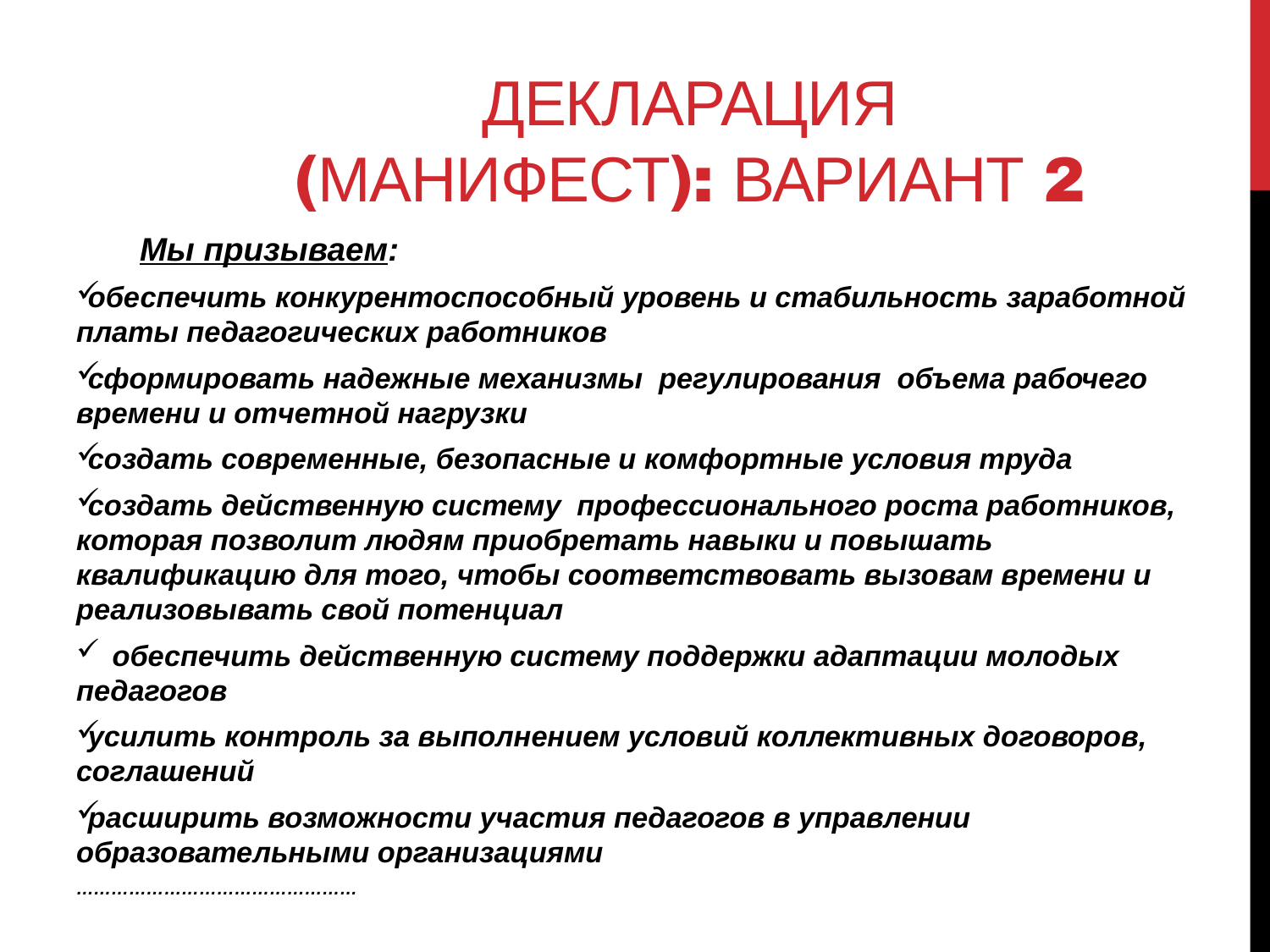

# Декларация (Манифест): вариант 2
	Мы призываем:
обеспечить конкурентоспособный уровень и стабильность заработной платы педагогических работников
сформировать надежные механизмы  регулирования  объема рабочего времени и отчетной нагрузки
создать современные, безопасные и комфортные условия труда
создать действенную систему  профессионального роста работников, которая позволит людям приобретать навыки и повышать квалификацию для того, чтобы соответствовать вызовам времени и реализовывать свой потенциал
   обеспечить действенную систему поддержки адаптации молодых  педагогов
усилить контроль за выполнением условий коллективных договоров, соглашений
расширить возможности участия педагогов в управлении образовательными организациями
…………………………………………